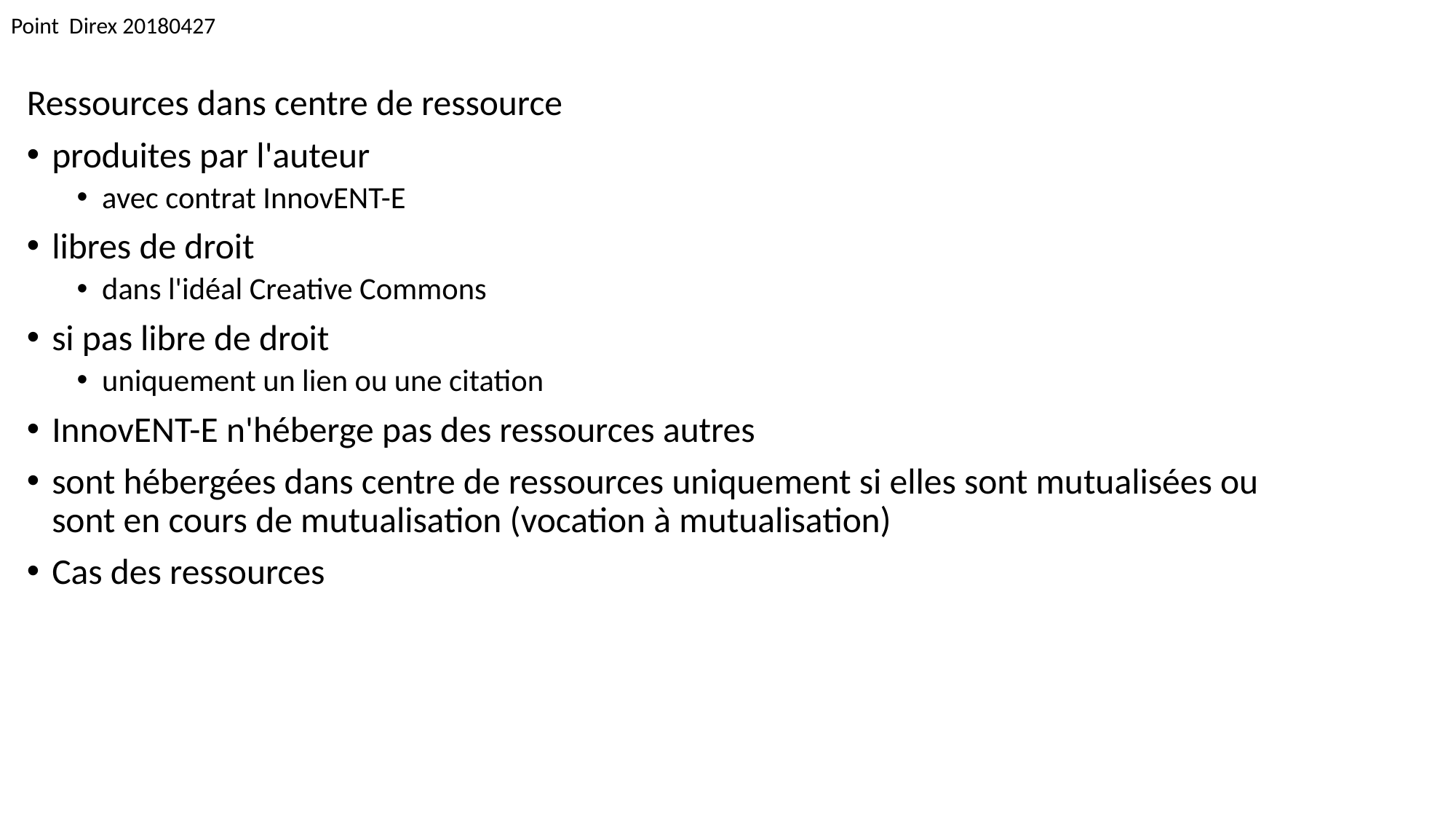

# Point  Direx 20180427
Ressources dans centre de ressource
produites par l'auteur
avec contrat InnovENT-E
libres de droit
dans l'idéal Creative Commons
si pas libre de droit
uniquement un lien ou une citation
InnovENT-E n'héberge pas des ressources autres
sont hébergées dans centre de ressources uniquement si elles sont mutualisées ou sont en cours de mutualisation (vocation à mutualisation)
Cas des ressources